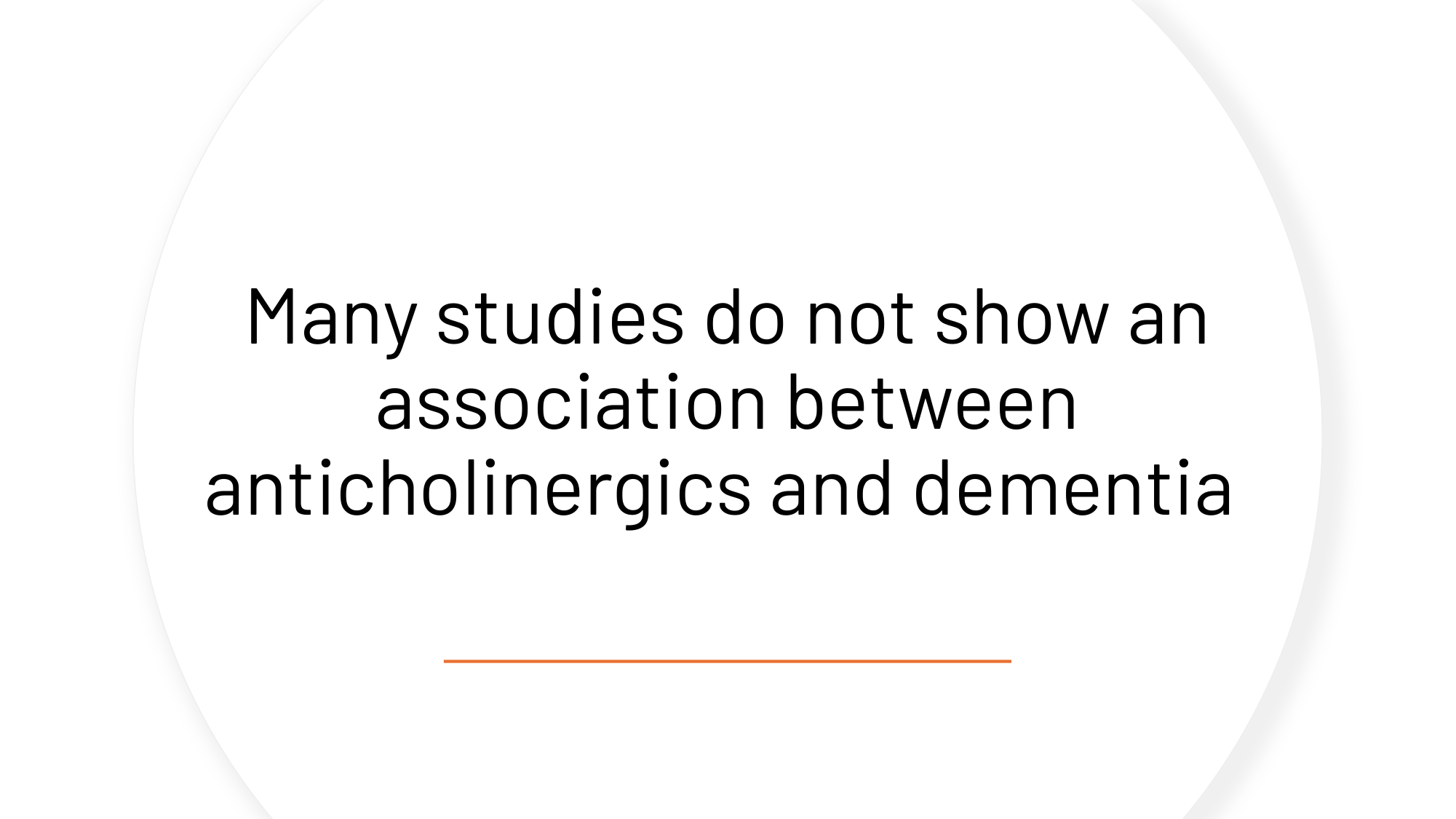

# Many studies do not show an association between anticholinergics and dementia